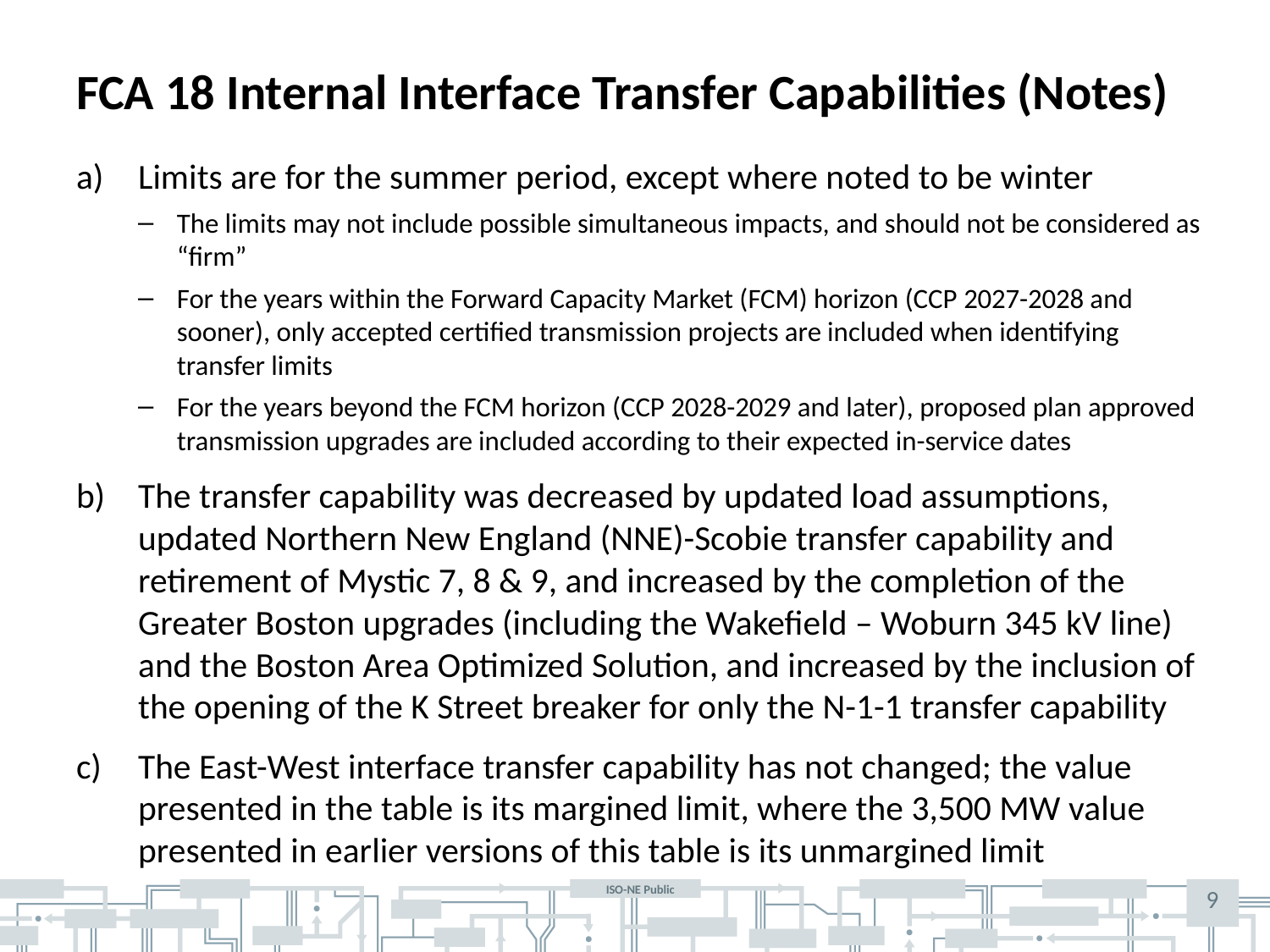

# FCA 18 Internal Interface Transfer Capabilities (Notes)
Limits are for the summer period, except where noted to be winter
The limits may not include possible simultaneous impacts, and should not be considered as “firm”
For the years within the Forward Capacity Market (FCM) horizon (CCP 2027-2028 and sooner), only accepted certified transmission projects are included when identifying transfer limits
For the years beyond the FCM horizon (CCP 2028-2029 and later), proposed plan approved transmission upgrades are included according to their expected in-service dates
The transfer capability was decreased by updated load assumptions, updated Northern New England (NNE)-Scobie transfer capability and retirement of Mystic 7, 8 & 9, and increased by the completion of the Greater Boston upgrades (including the Wakefield – Woburn 345 kV line) and the Boston Area Optimized Solution, and increased by the inclusion of the opening of the K Street breaker for only the N-1-1 transfer capability
The East-West interface transfer capability has not changed; the value presented in the table is its margined limit, where the 3,500 MW value presented in earlier versions of this table is its unmargined limit

9